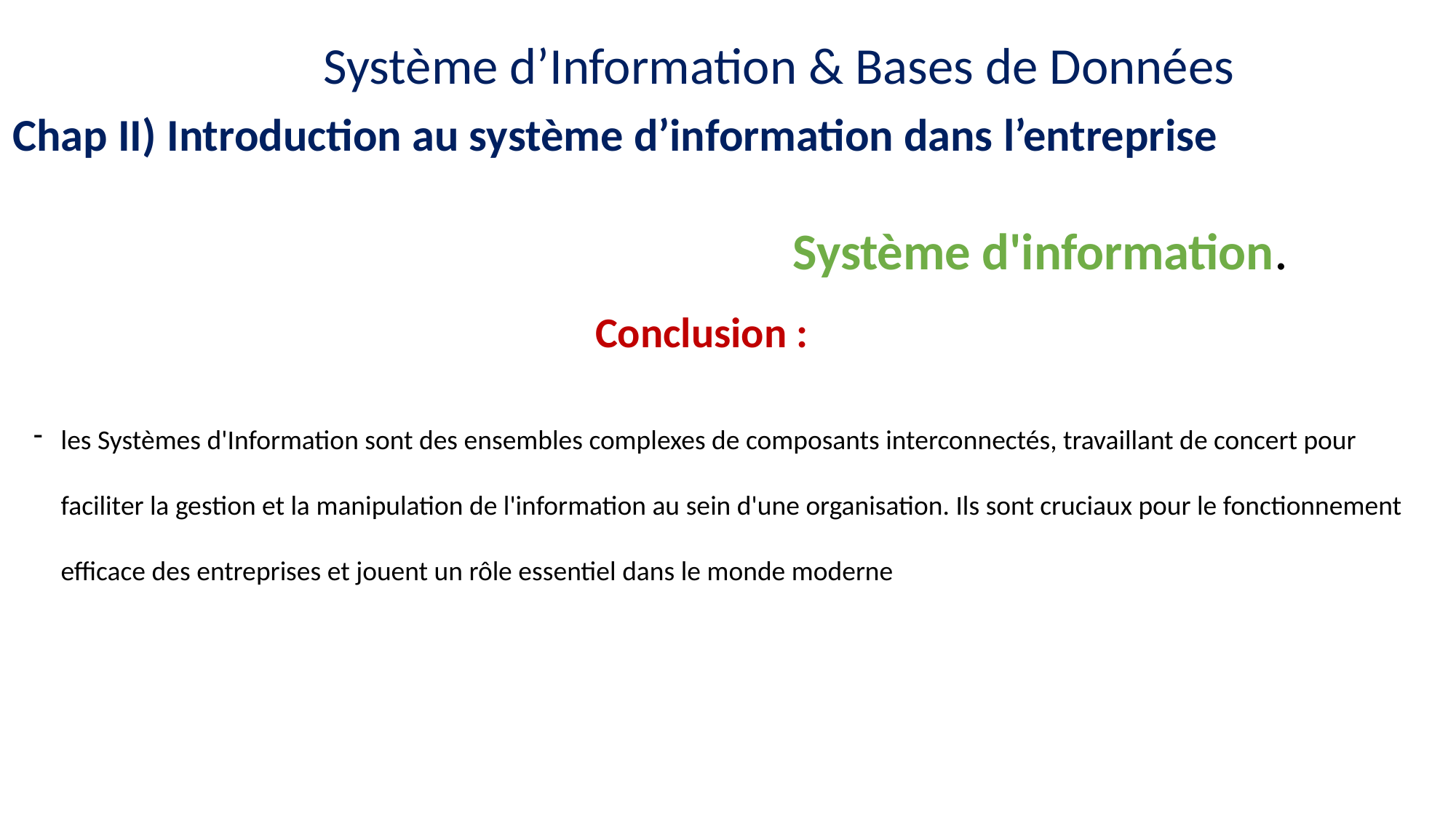

Système d’Information & Bases de Données
Chap II) Introduction au système d’information dans l’entreprise
Système d'information.
Conclusion :
les Systèmes d'Information sont des ensembles complexes de composants interconnectés, travaillant de concert pour faciliter la gestion et la manipulation de l'information au sein d'une organisation. Ils sont cruciaux pour le fonctionnement efficace des entreprises et jouent un rôle essentiel dans le monde moderne